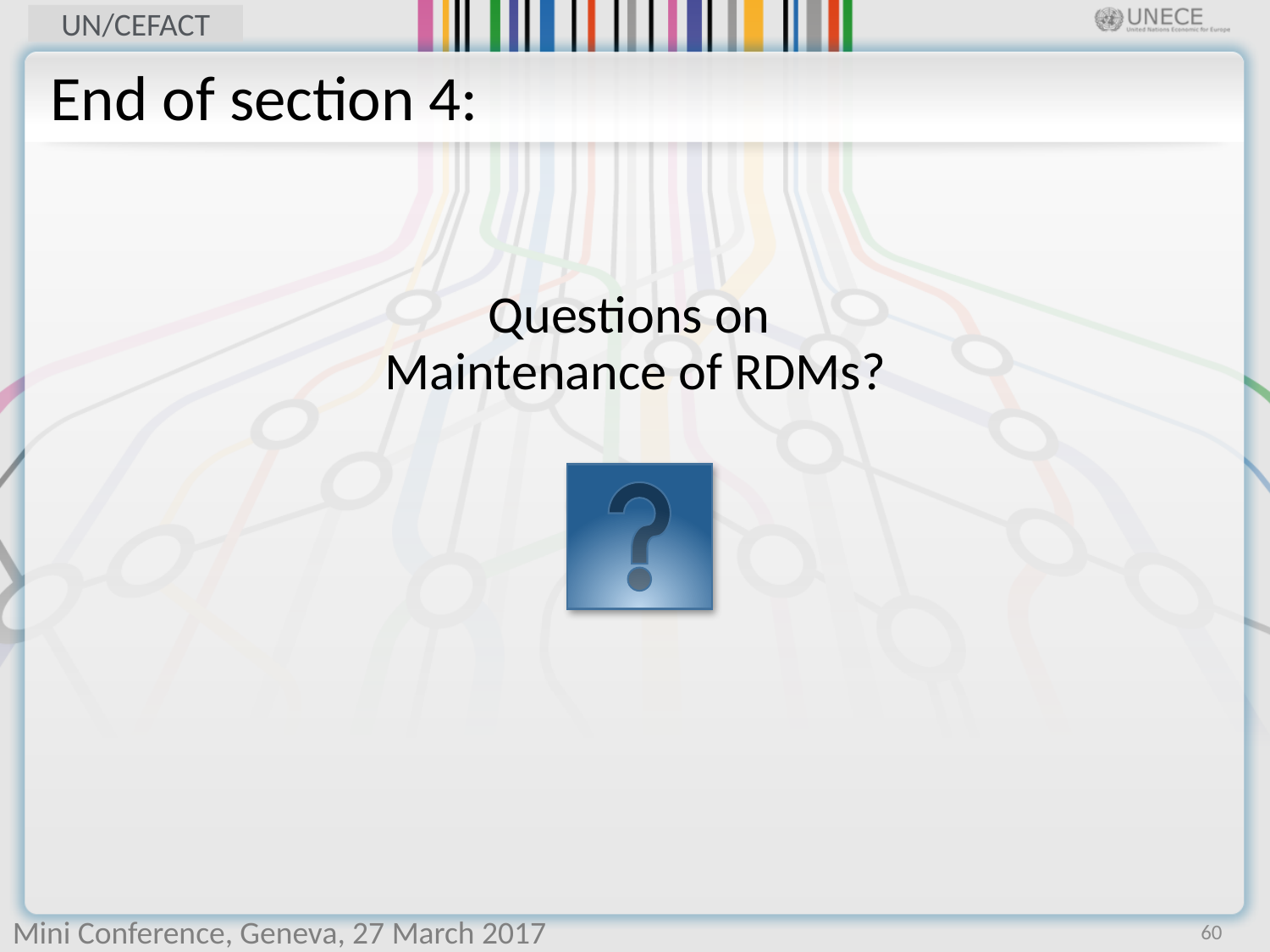

End of section 4:

# Questions on Maintenance of RDMs?

60
Mini Conference, Geneva, 27 March 2017